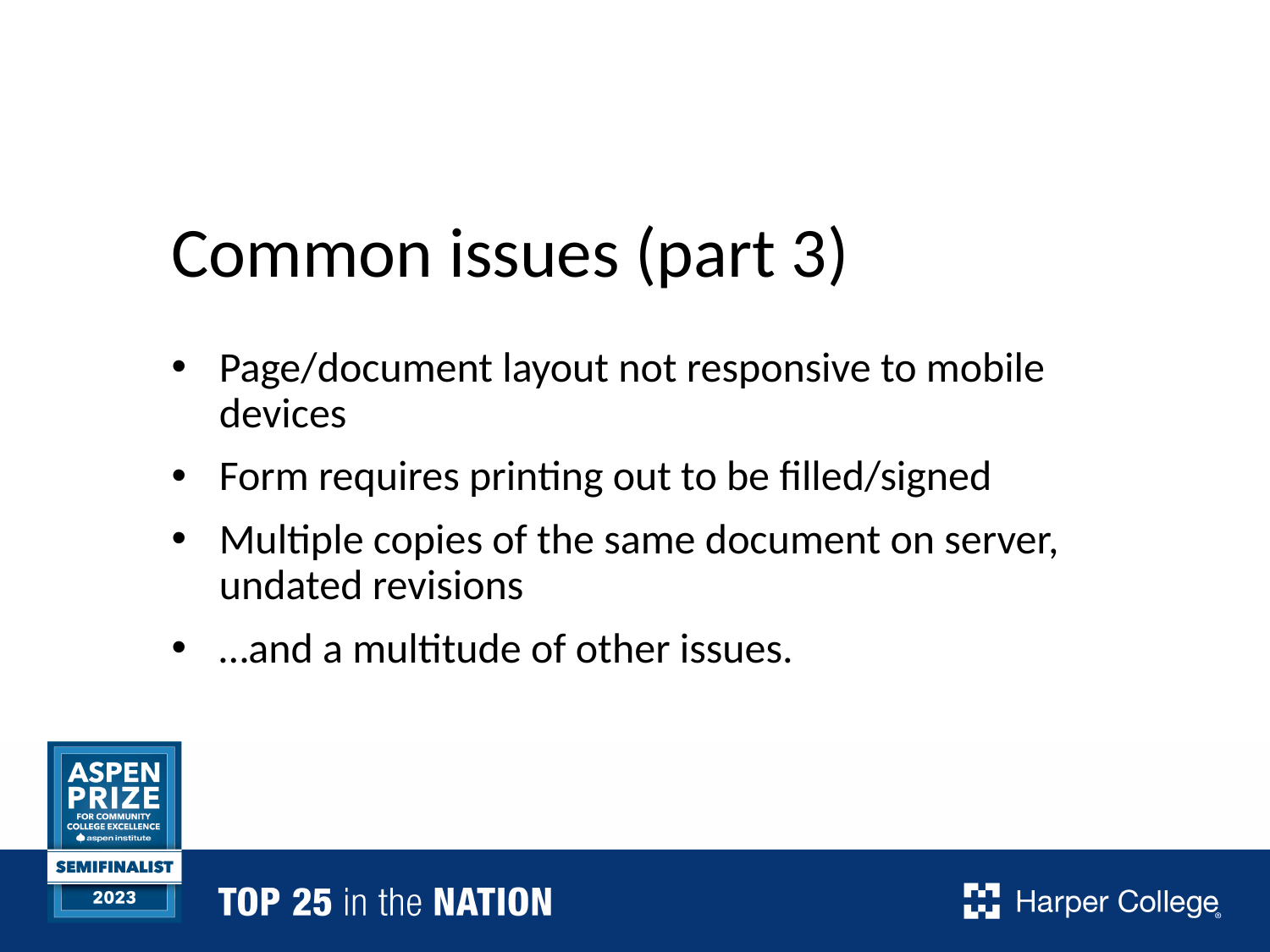

# Common issues (part 3)
Page/document layout not responsive to mobile devices
Form requires printing out to be filled/signed
Multiple copies of the same document on server, undated revisions
…and a multitude of other issues.